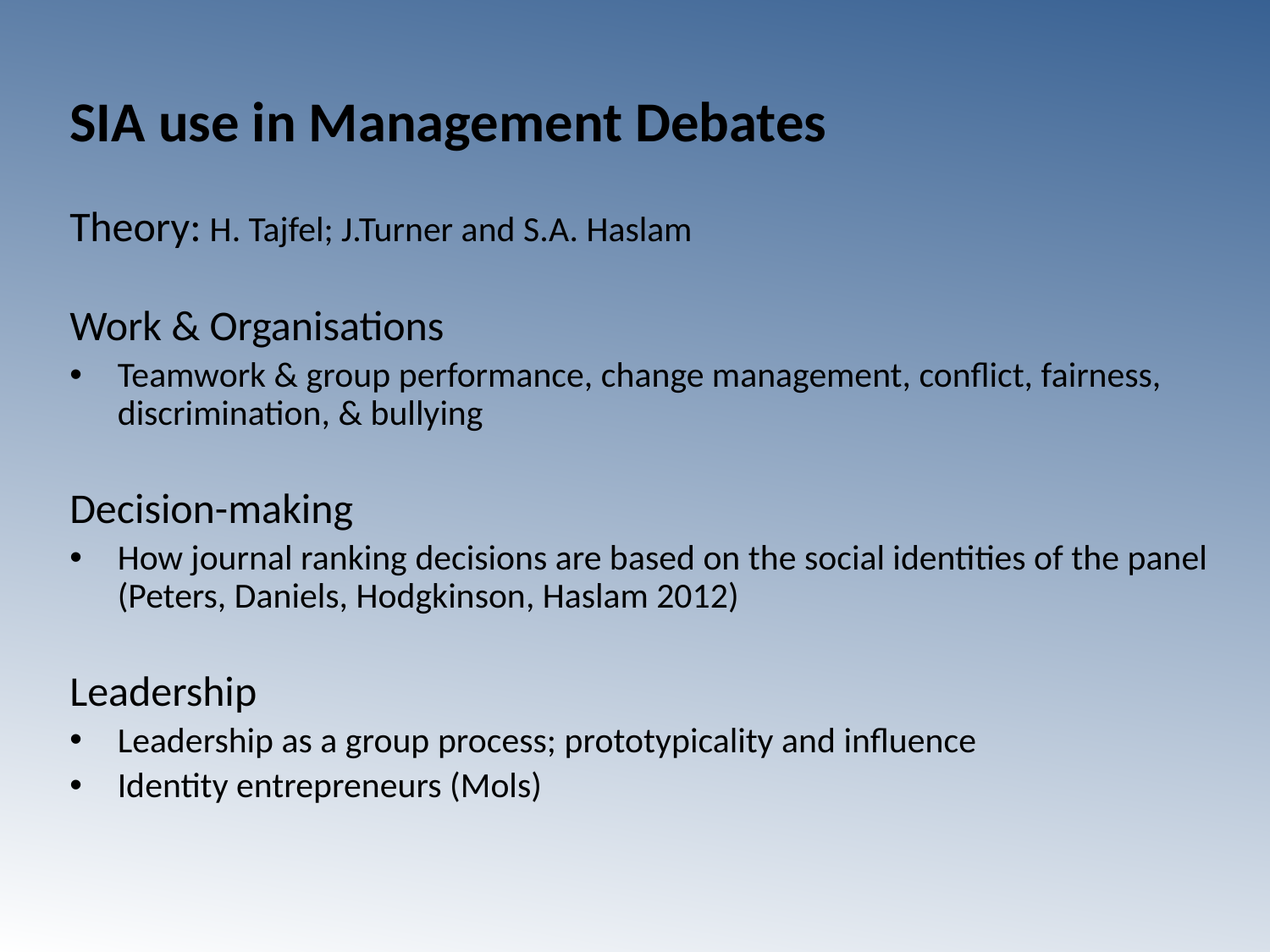

SIA use in Management Debates
Theory: H. Tajfel; J.Turner and S.A. Haslam

Work & Organisations
Teamwork & group performance, change management, conflict, fairness, discrimination, & bullying

Decision-making
How journal ranking decisions are based on the social identities of the panel (Peters, Daniels, Hodgkinson, Haslam 2012)

Leadership
Leadership as a group process; prototypicality and influence
Identity entrepreneurs (Mols)